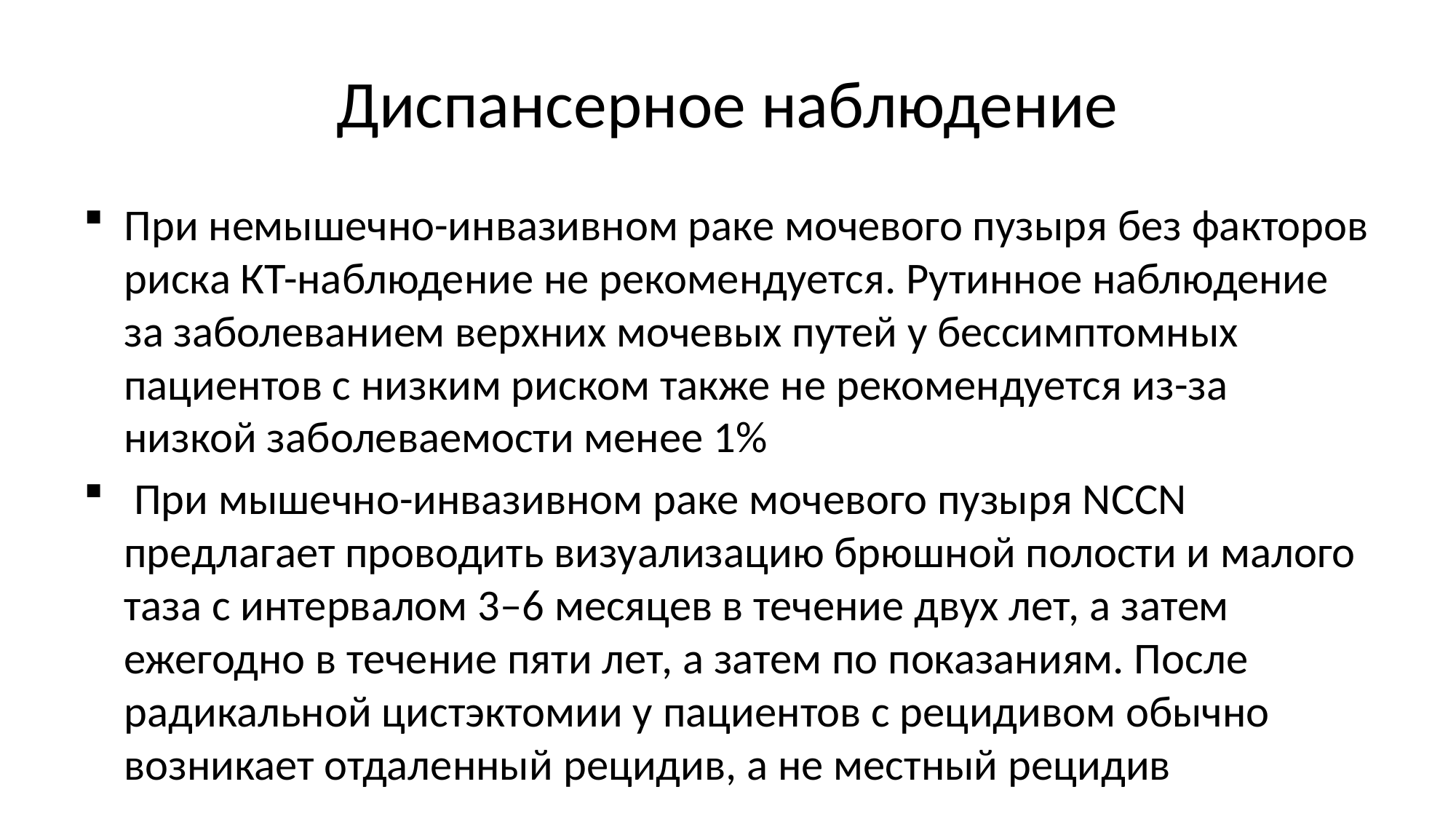

# Диспансерное наблюдение
При немышечно-инвазивном раке мочевого пузыря без факторов риска КТ-наблюдение не рекомендуется. Рутинное наблюдение за заболеванием верхних мочевых путей у бессимптомных пациентов с низким риском также не рекомендуется из-за низкой заболеваемости менее 1%
 При мышечно-инвазивном раке мочевого пузыря NCCN предлагает проводить визуализацию брюшной полости и малого таза с интервалом 3–6 месяцев в течение двух лет, а затем ежегодно в течение пяти лет, а затем по показаниям. После радикальной цистэктомии у пациентов с рецидивом обычно возникает отдаленный рецидив, а не местный рецидив